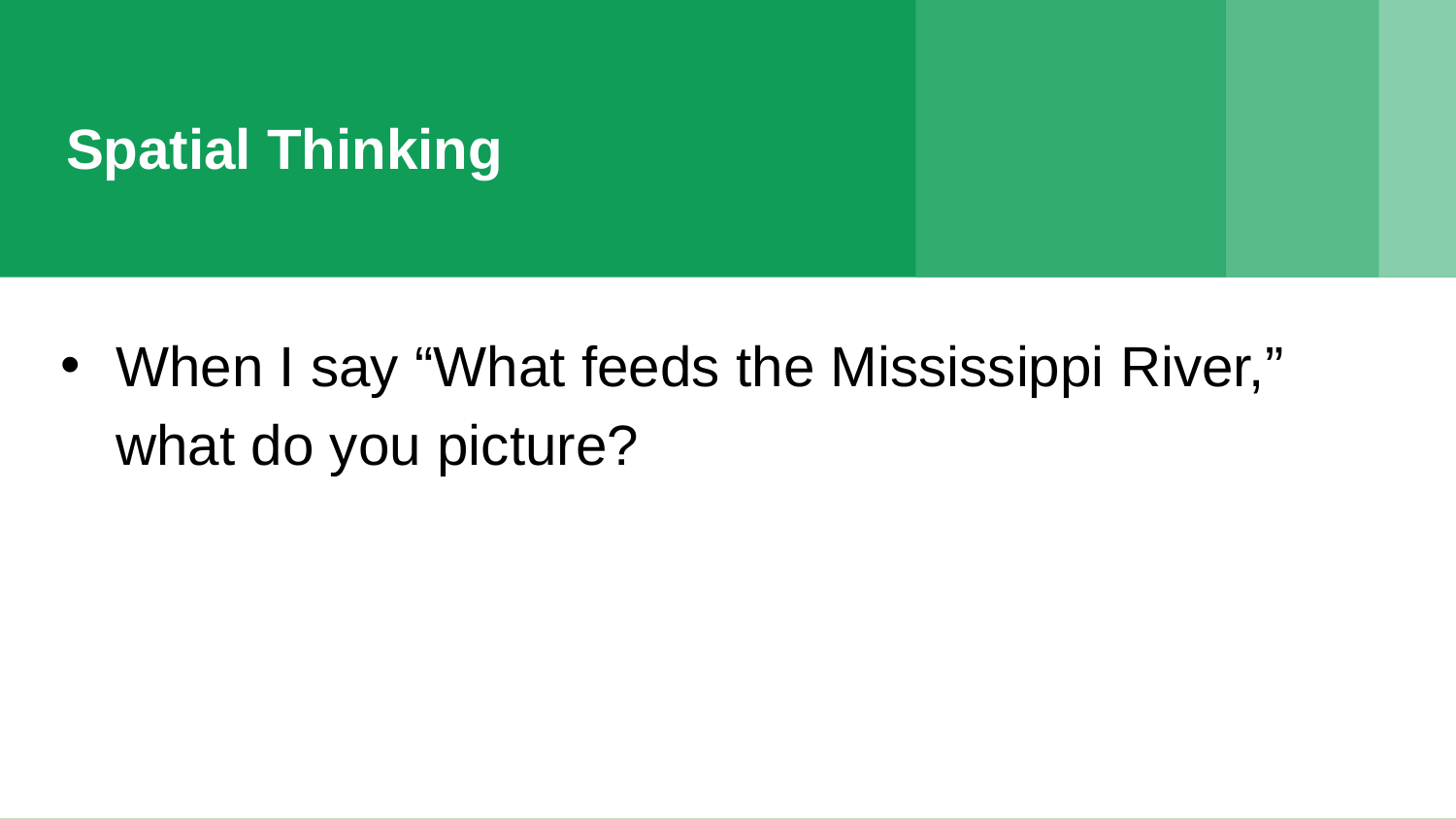

# Spatial Thinking
When I say “What feeds the Mississippi River,” what do you picture?